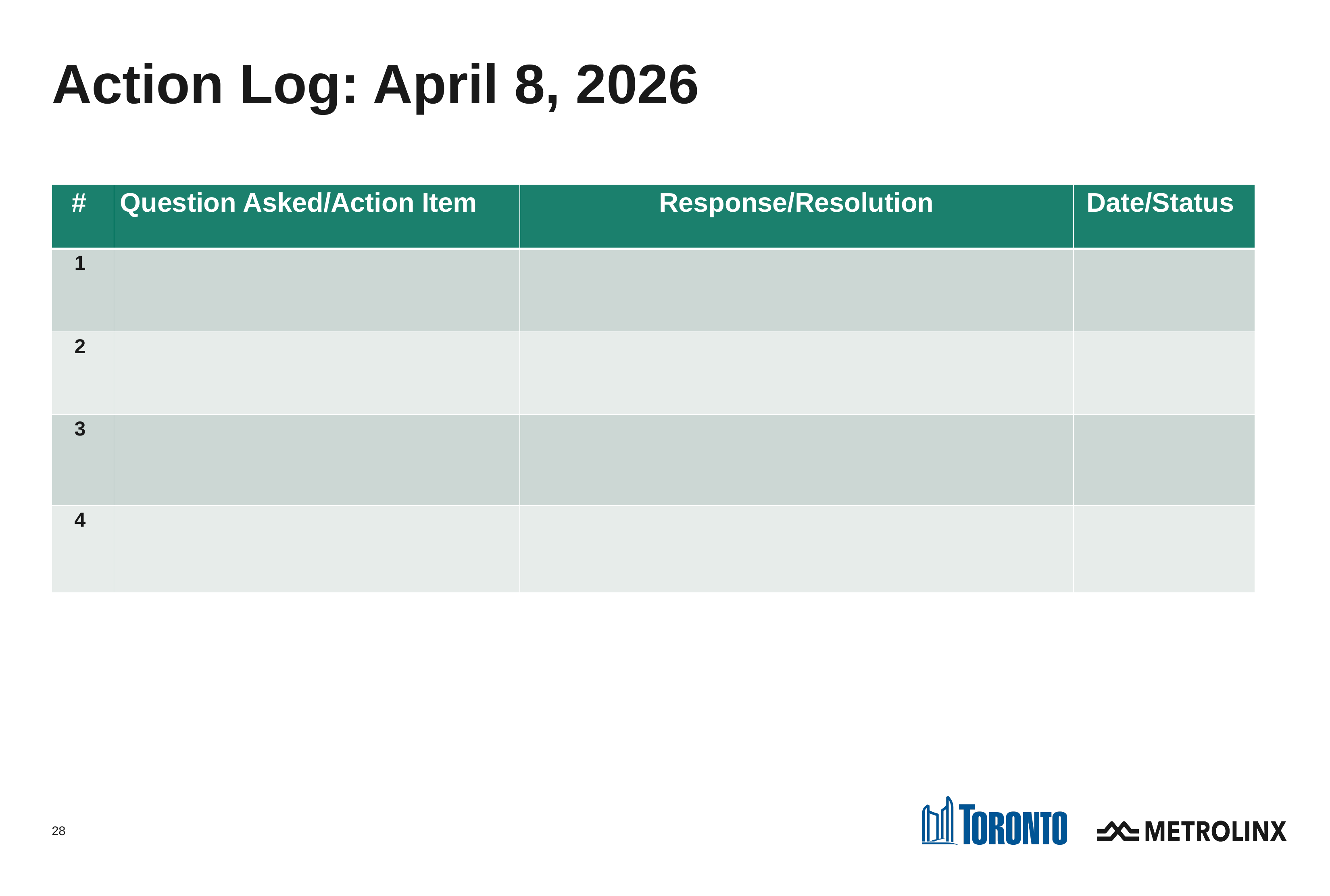

# Action Log: April 8, 2026
| # | Question Asked/Action Item | Response/Resolution | Date/Status |
| --- | --- | --- | --- |
| 1 |  |  |  |
| 2 |  |  |  |
| 3 |  |  |  |
| 4 |  |  |  |
28